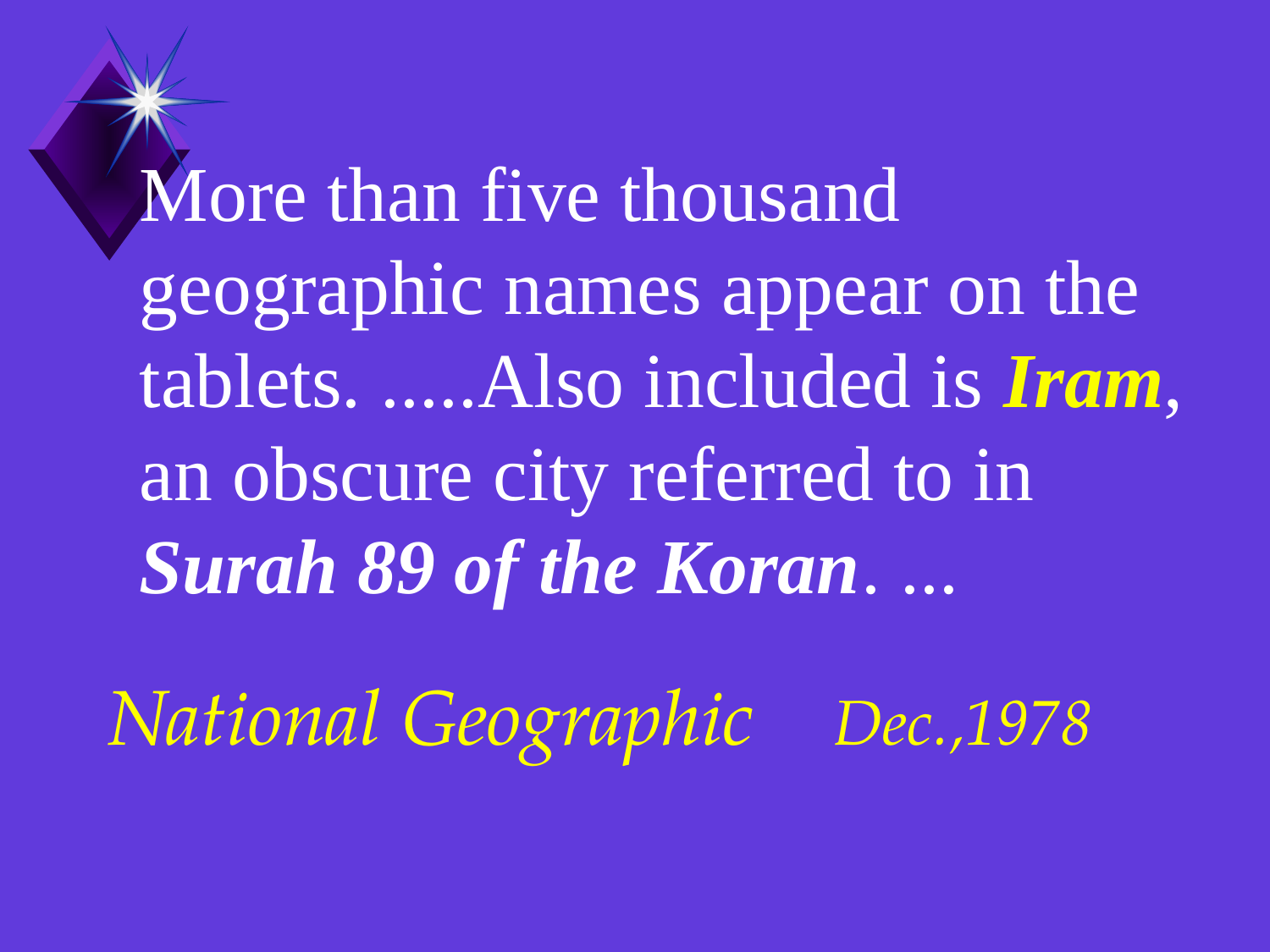

More than five thousand geographic names appear on the tablets. .....Also included is Iram, an obscure city referred to in Surah 89 of the Koran. ...
# National Geographic    Dec.,1978